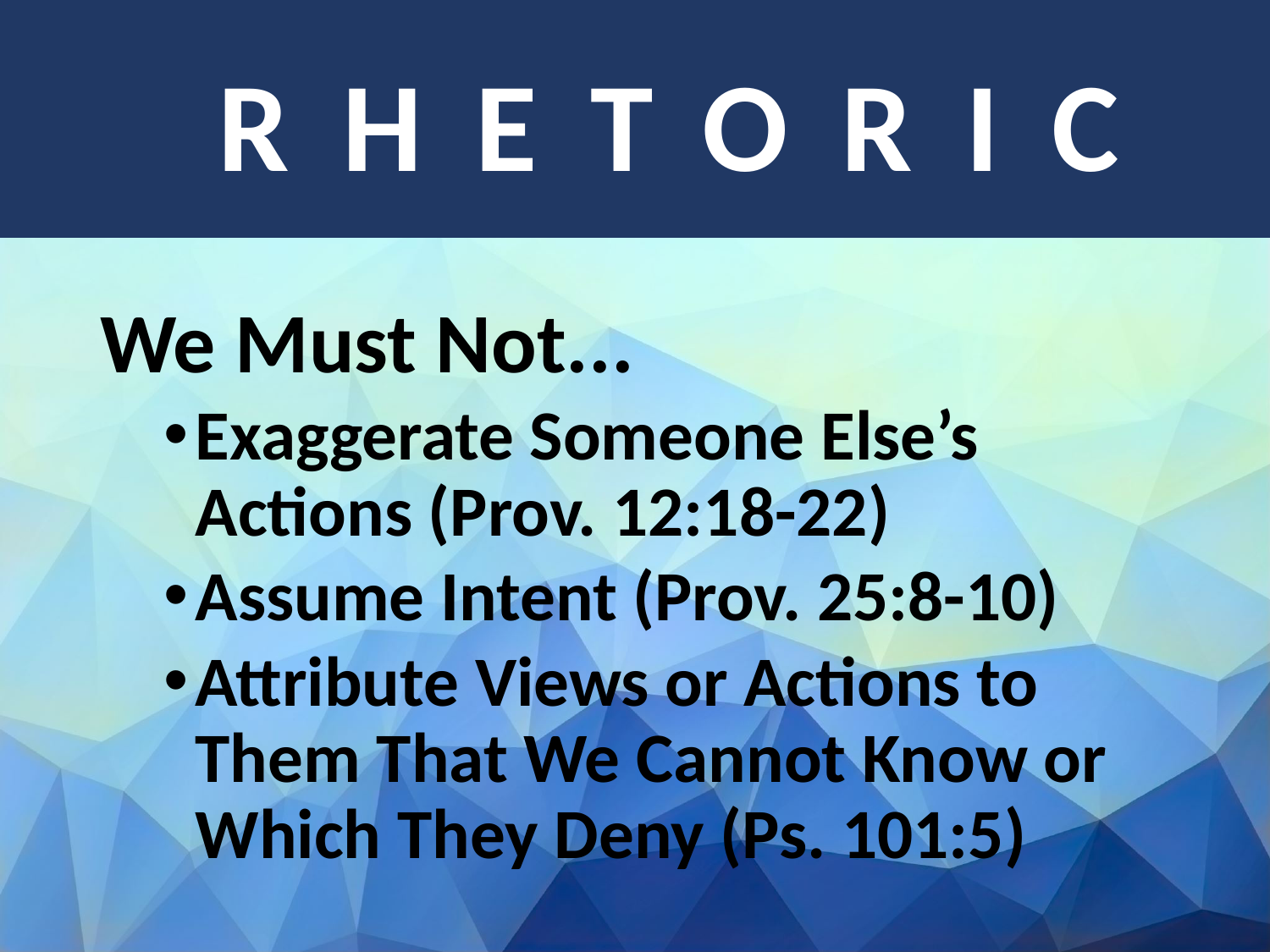

# Rhetoric
We Must Not...
Exaggerate Someone Else’s Actions (Prov. 12:18-22)
Assume Intent (Prov. 25:8-10)
Attribute Views or Actions to Them That We Cannot Know or Which They Deny (Ps. 101:5)